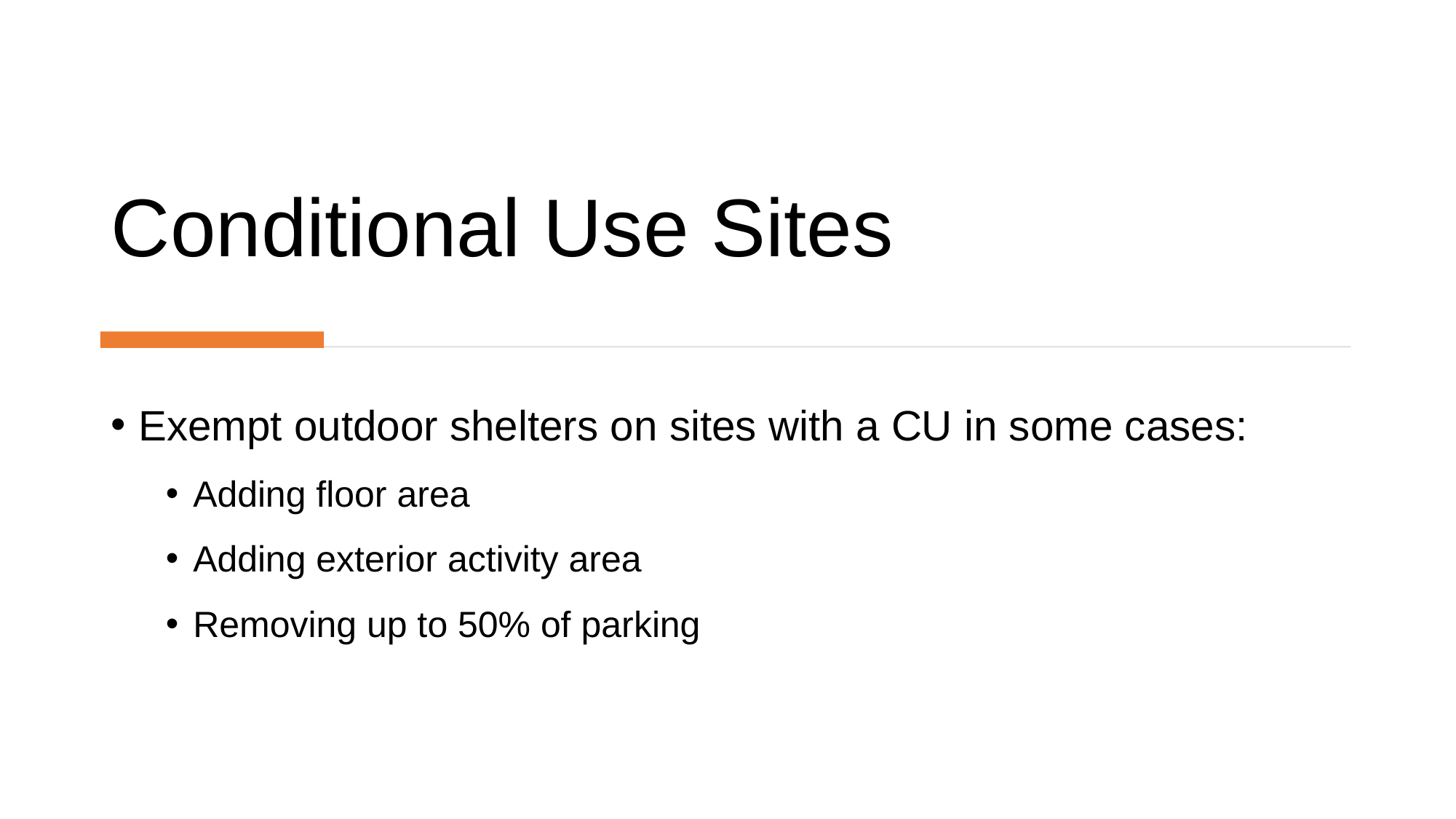

# Conditional Use Sites

Exempt outdoor shelters on sites with a CU in some cases:
Adding floor area
Adding exterior activity area
Removing up to 50% of parking